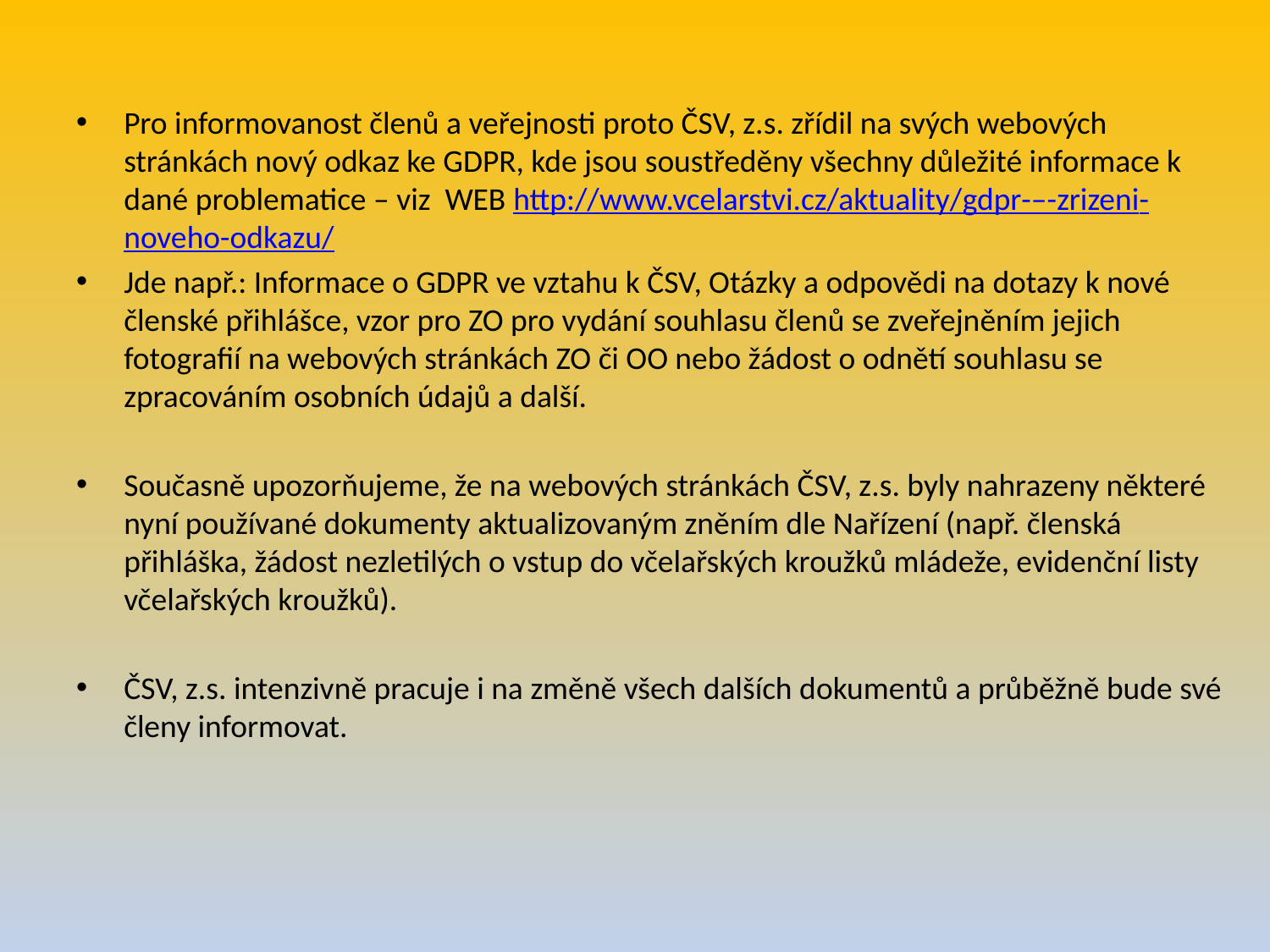

Pro informovanost členů a veřejnosti proto ČSV, z.s. zřídil na svých webových stránkách nový odkaz ke GDPR, kde jsou soustředěny všechny důležité informace k dané problematice – viz  WEB http://www.vcelarstvi.cz/aktuality/gdpr-–-zrizeni-noveho-odkazu/
Jde např.: Informace o GDPR ve vztahu k ČSV, Otázky a odpovědi na dotazy k nové členské přihlášce, vzor pro ZO pro vydání souhlasu členů se zveřejněním jejich fotografií na webových stránkách ZO či OO nebo žádost o odnětí souhlasu se zpracováním osobních údajů a další.

Současně upozorňujeme, že na webových stránkách ČSV, z.s. byly nahrazeny některé nyní používané dokumenty aktualizovaným zněním dle Nařízení (např. členská přihláška, žádost nezletilých o vstup do včelařských kroužků mládeže, evidenční listy včelařských kroužků).

ČSV, z.s. intenzivně pracuje i na změně všech dalších dokumentů a průběžně bude své členy informovat.